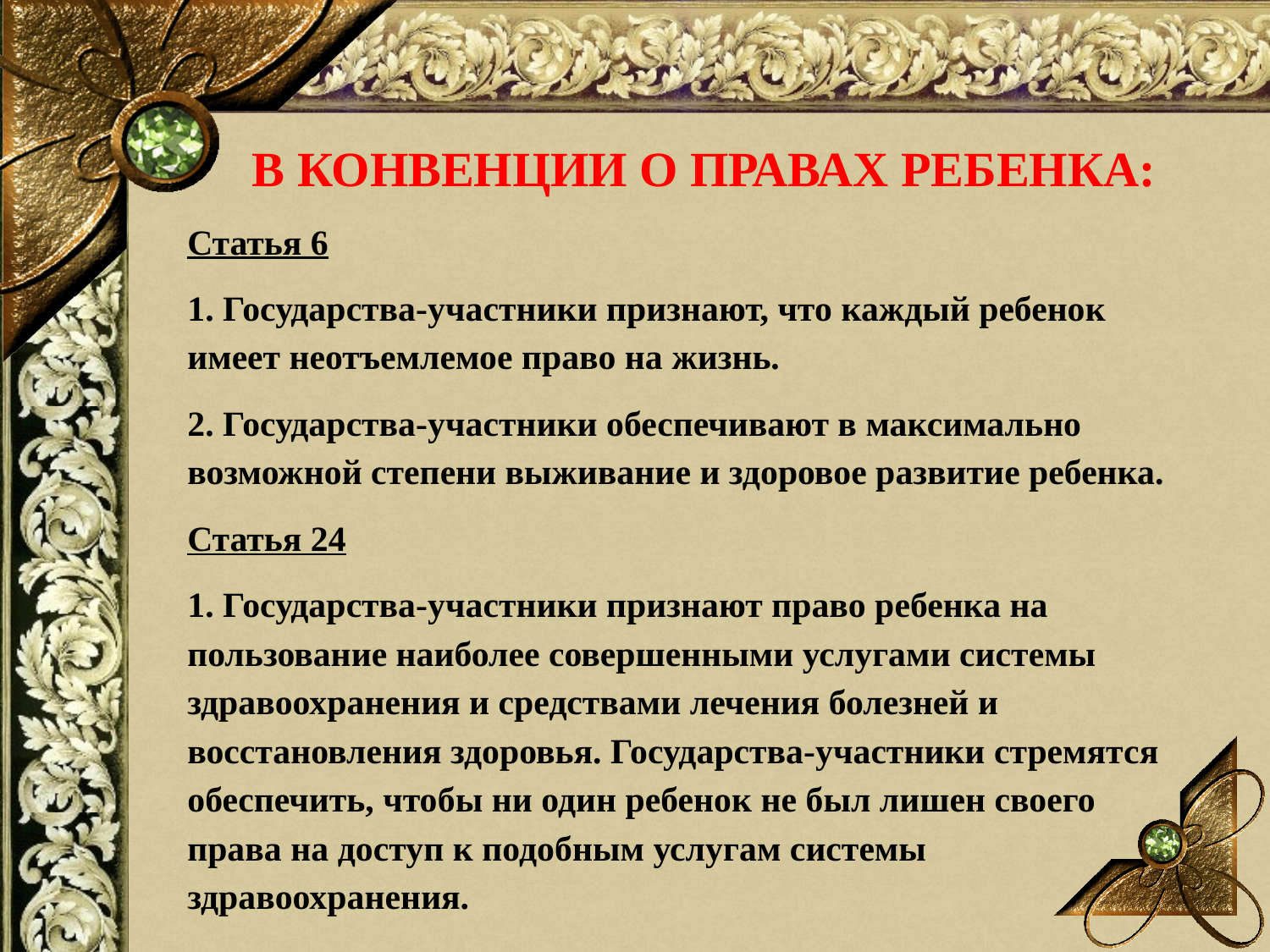

В Конвенции о правах ребенка:
Статья 6
1. Государства-участники признают, что каждый ребенок имеет неотъемлемое право на жизнь.
2. Государства-участники обеспечивают в максимально возможной степени выживание и здоровое развитие ребенка.
Статья 24
1. Государства-участники признают право ребенка на пользование наиболее совершенными услугами системы здравоохранения и средствами лечения болезней и восстановления здоровья. Государства-участники стремятся обеспечить, чтобы ни один ребенок не был лишен своего права на доступ к подобным услугам системы здравоохранения.